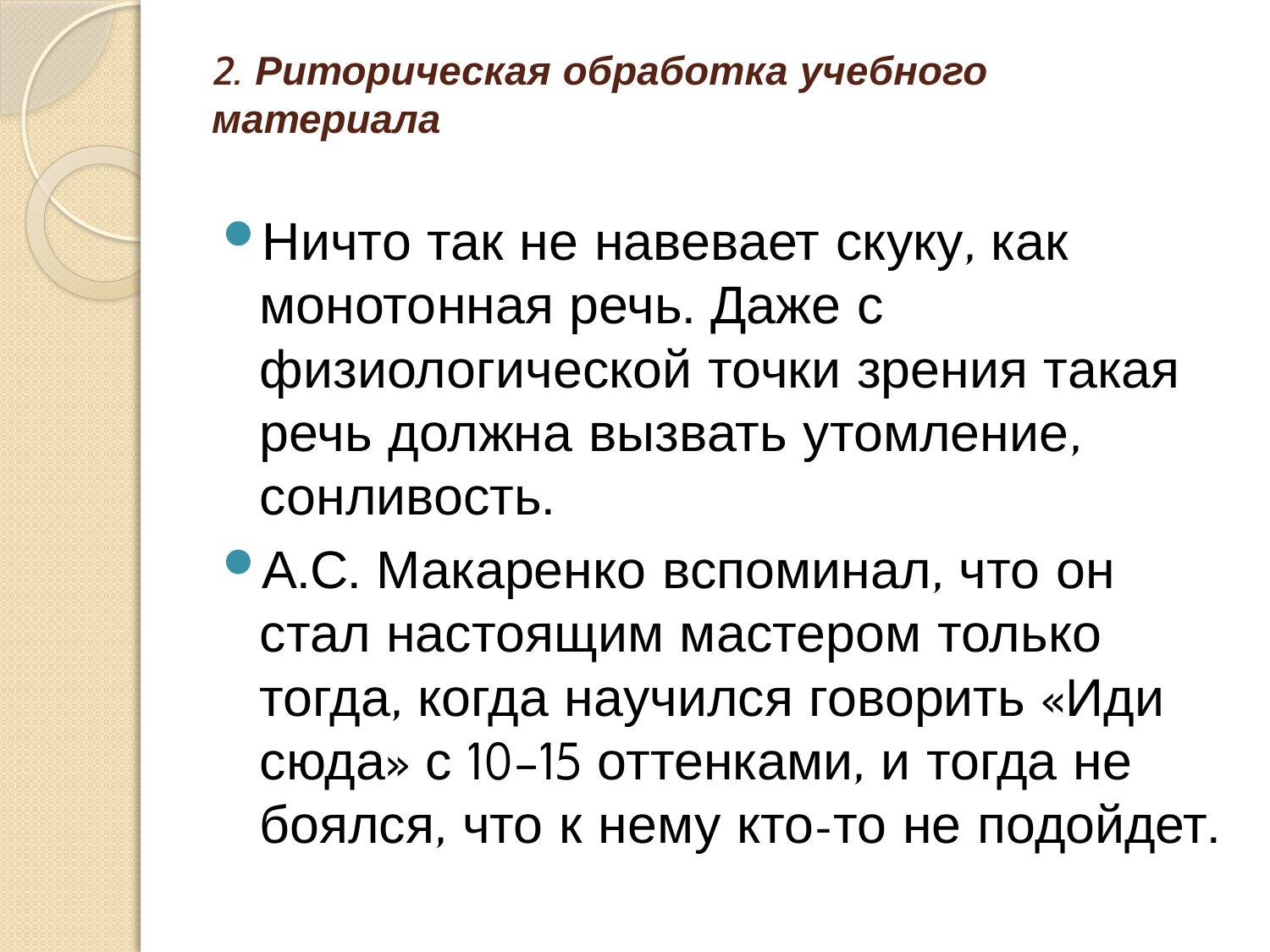

# 2. Риторическая обработка учебного материала
Ничто так не навевает скуку, как монотонная речь. Даже с физиологической точки зрения такая речь должна вызвать утомление, сонливость.
А.С. Макаренко вспоминал, что он стал настоящим мастером только тогда, когда научился говорить «Иди сюда» с 10–15 оттенками, и тогда не боялся, что к нему кто-то не подойдет.